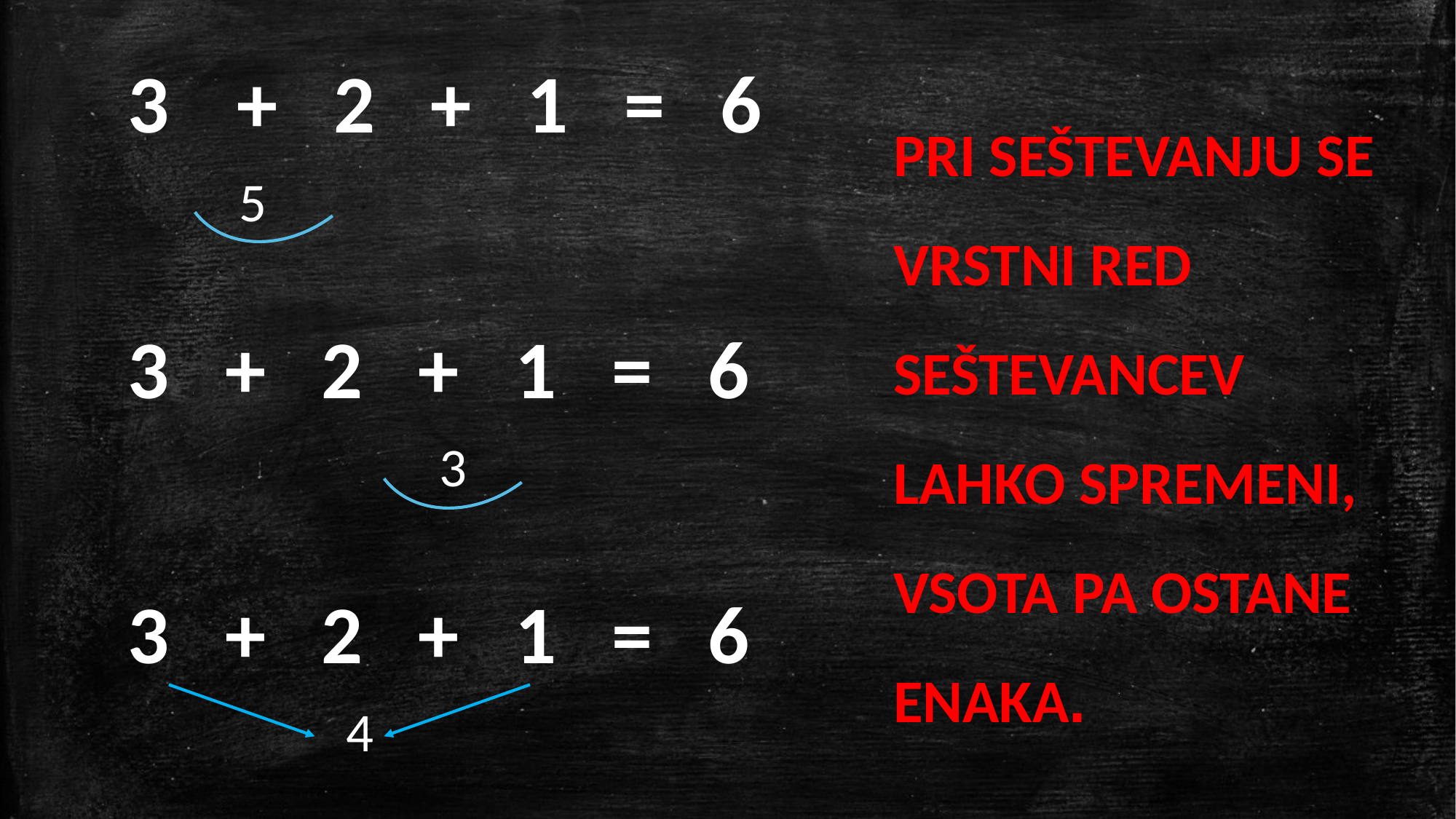

+   2   +   1   =   6
      5

3   +   2   +   1   =   6
		     3

3   +   2   +   1   =   6
		4

PRI SEŠTEVANJU SE VRSTNI RED SEŠTEVANCEV LAHKO SPREMENI, VSOTA PA OSTANE ENAKA.